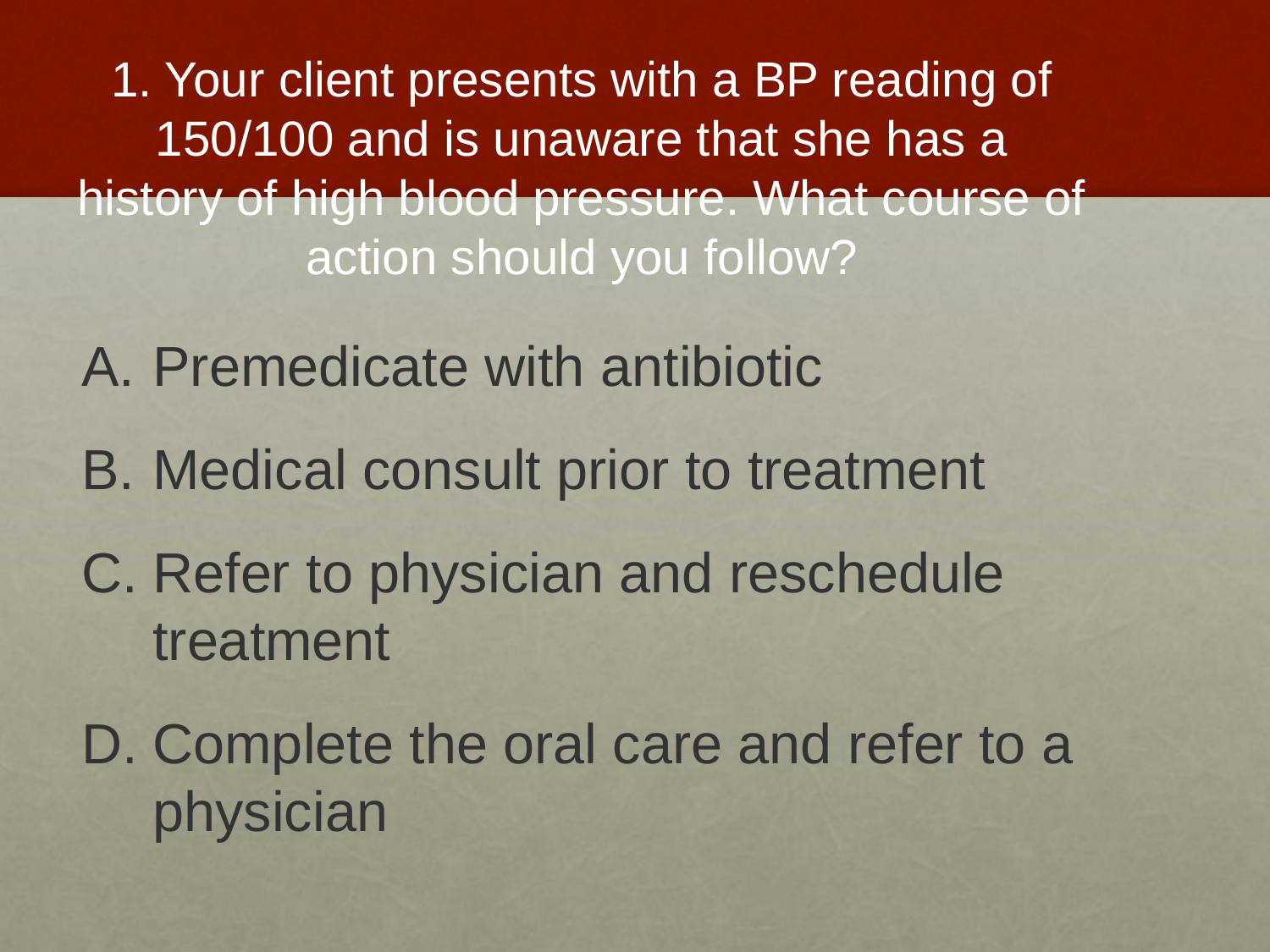

# 1. Your client presents with a BP reading of 150/100 and is unaware that she has a history of high blood pressure. What course of action should you follow?
Premedicate with antibiotic
Medical consult prior to treatment
Refer to physician and reschedule treatment
Complete the oral care and refer to a physician